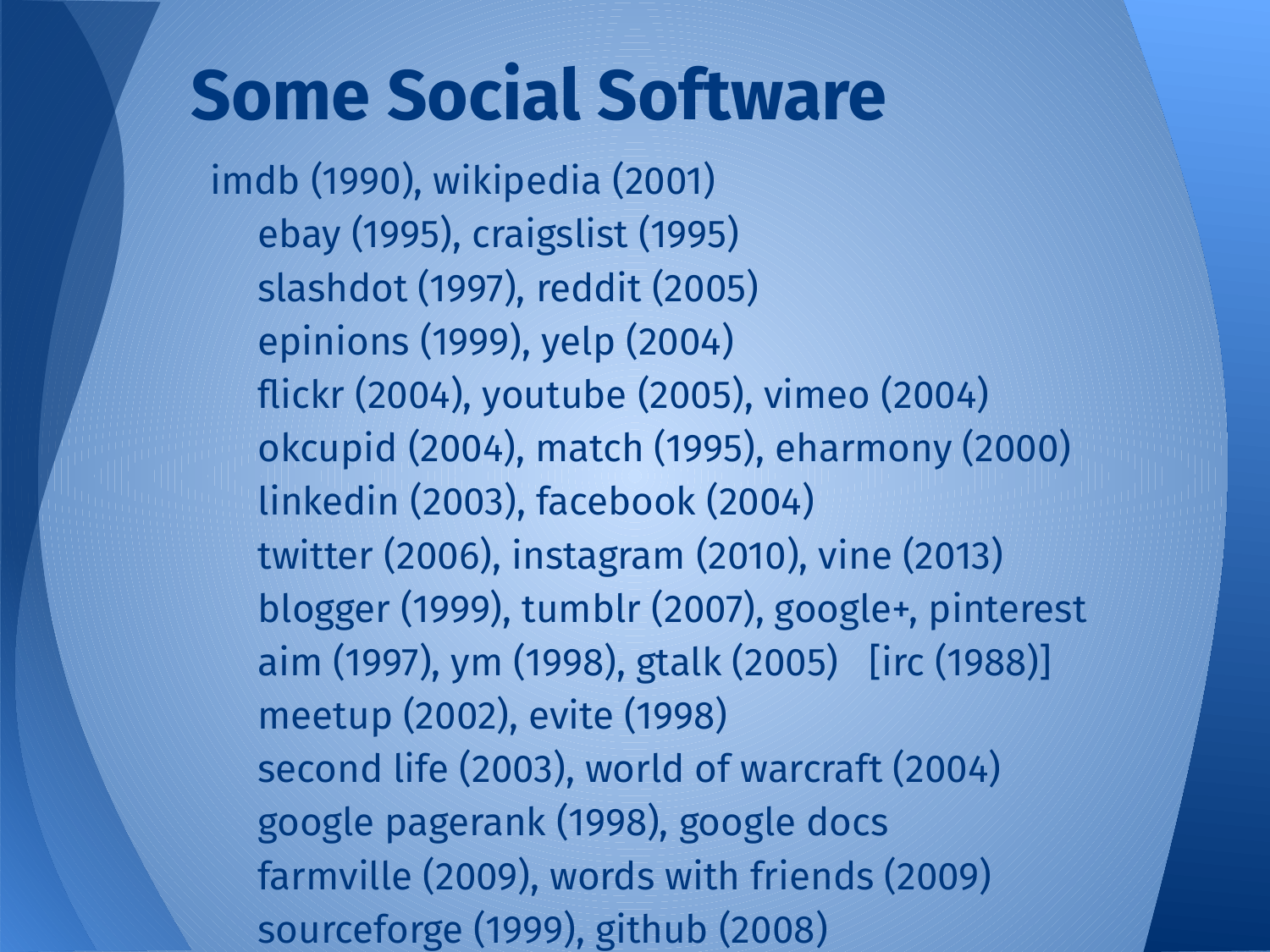

# Some Social Software
imdb (1990), wikipedia (2001)
ebay (1995), craigslist (1995)
slashdot (1997), reddit (2005)
epinions (1999), yelp (2004)
flickr (2004), youtube (2005), vimeo (2004)
okcupid (2004), match (1995), eharmony (2000)
linkedin (2003), facebook (2004)
twitter (2006), instagram (2010), vine (2013)
blogger (1999), tumblr (2007), google+, pinterest
aim (1997), ym (1998), gtalk (2005)   [irc (1988)]
meetup (2002), evite (1998)
second life (2003), world of warcraft (2004)
google pagerank (1998), google docs
farmville (2009), words with friends (2009)
sourceforge (1999), github (2008)